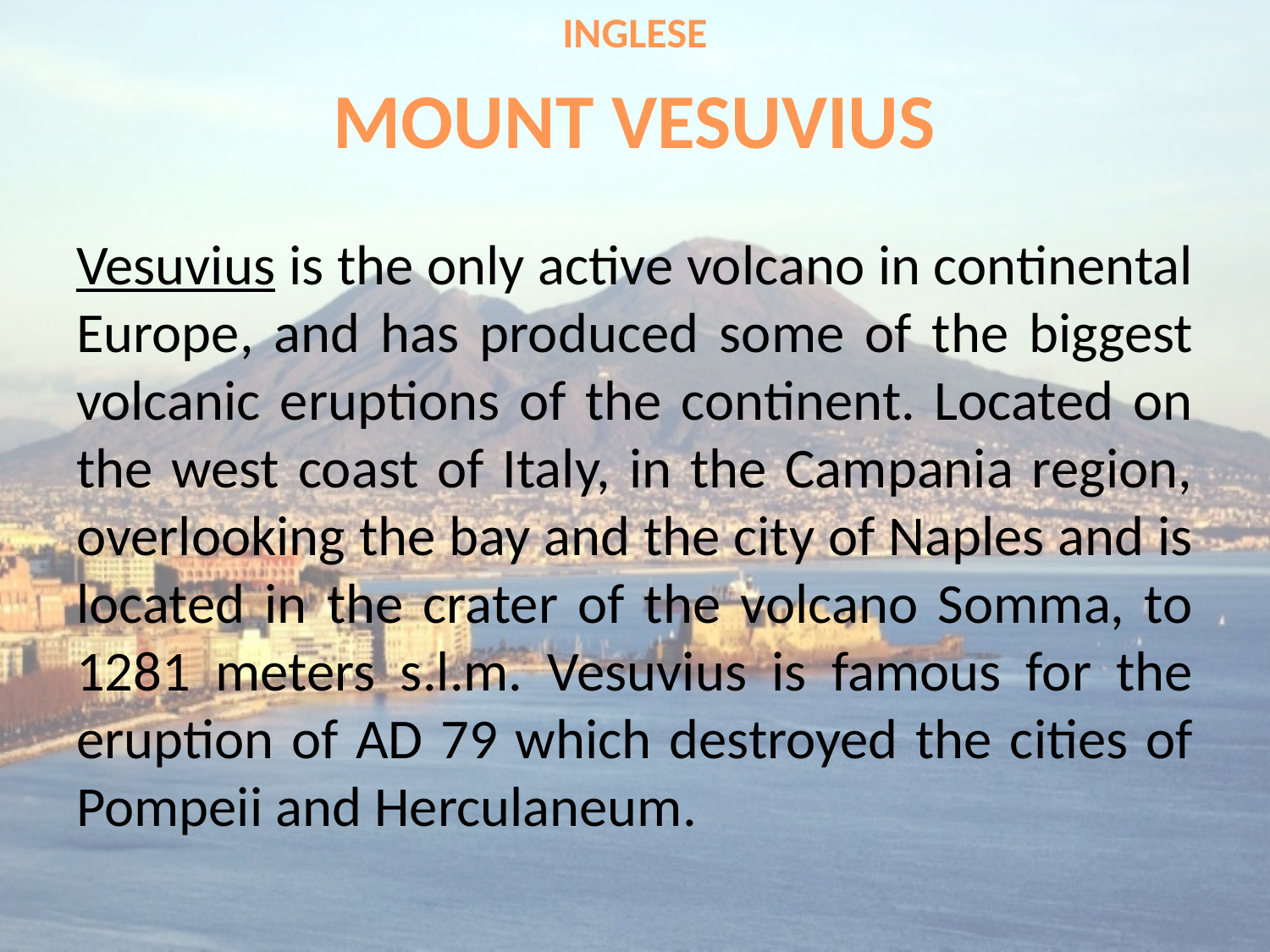

INGLESE
# MOUNT VESUVIUS
Vesuvius is the only active volcano in continental Europe, and has produced some of the biggest volcanic eruptions of the continent. Located on the west coast of Italy, in the Campania region, overlooking the bay and the city of Naples and is located in the crater of the volcano Somma, to 1281 meters s.l.m. Vesuvius is famous for the eruption of AD 79 which destroyed the cities of Pompeii and Herculaneum.